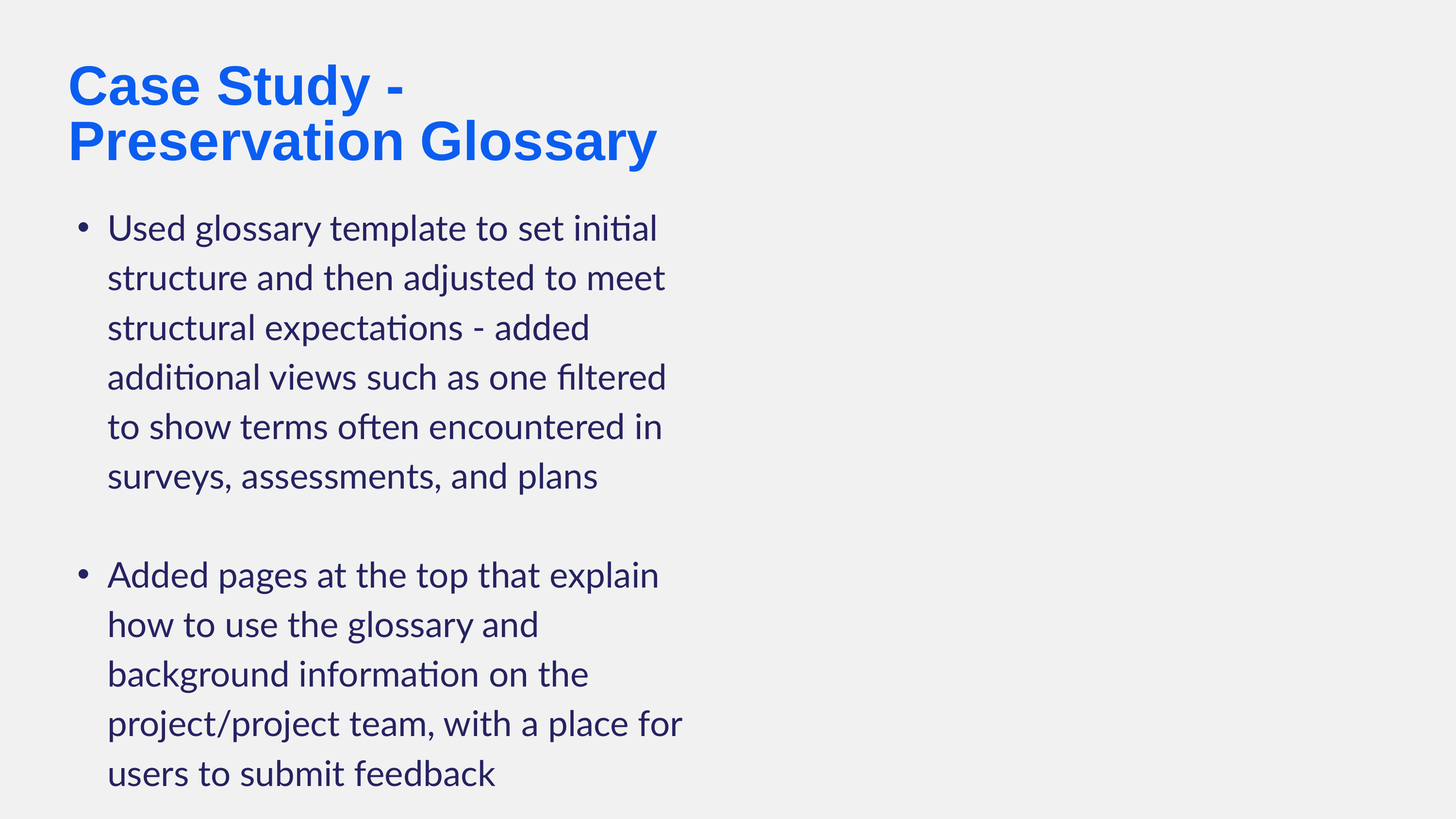

Case Study - Preservation Glossary
Used glossary template to set initial structure and then adjusted to meet structural expectations - added additional views such as one filtered to show terms often encountered in surveys, assessments, and plans

Added pages at the top that explain how to use the glossary and background information on the project/project team, with a place for users to submit feedback